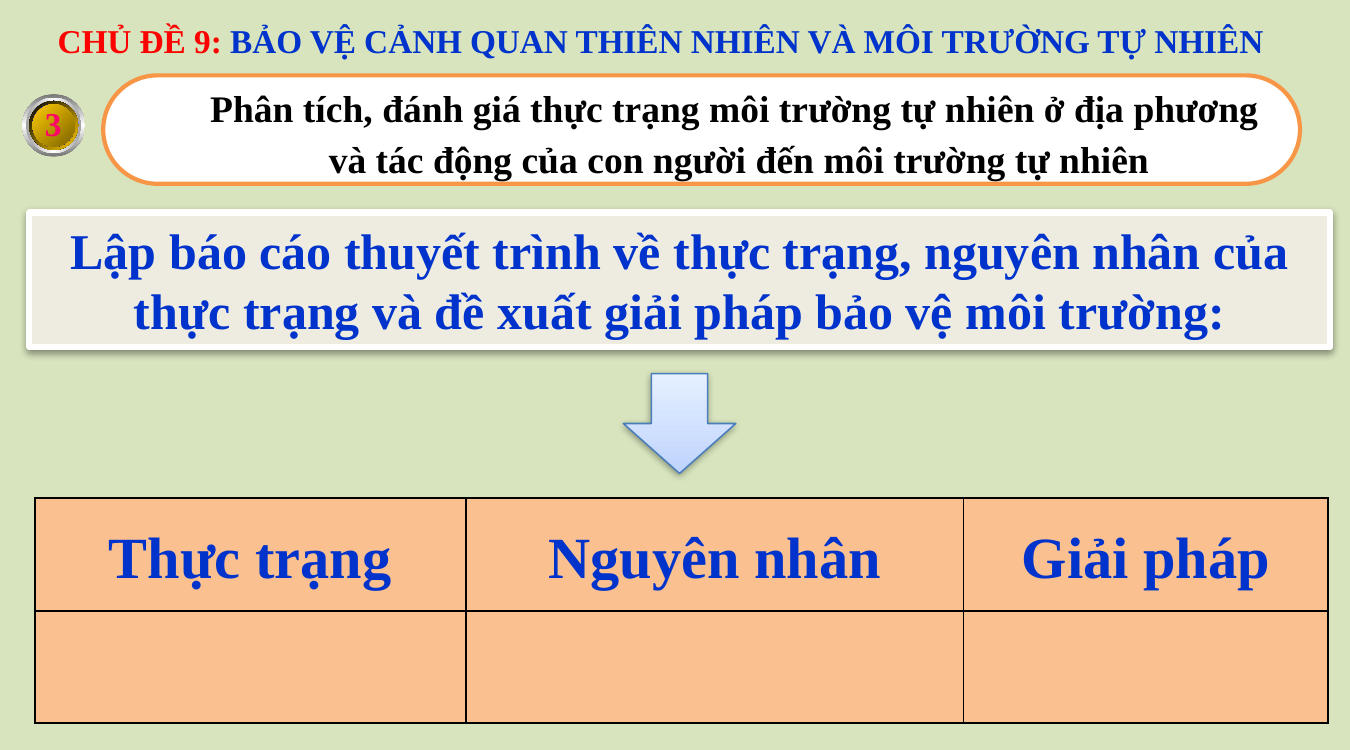

CHỦ ĐỀ 9: BẢO VỆ CẢNH QUAN THIÊN NHIÊN VÀ MÔI TRƯỜNG TỰ NHIÊN
Phân tích, đánh giá thực trạng môi trường tự nhiên ở địa phương
và tác động của con người đến môi trường tự nhiên

3
Lập báo cáo thuyết trình về thực trạng, nguyên nhân của thực trạng và đề xuất giải pháp bảo vệ môi trường:

| Thực trạng | Nguyên nhân | Giải pháp |
| --- | --- | --- |
|  |  |  |